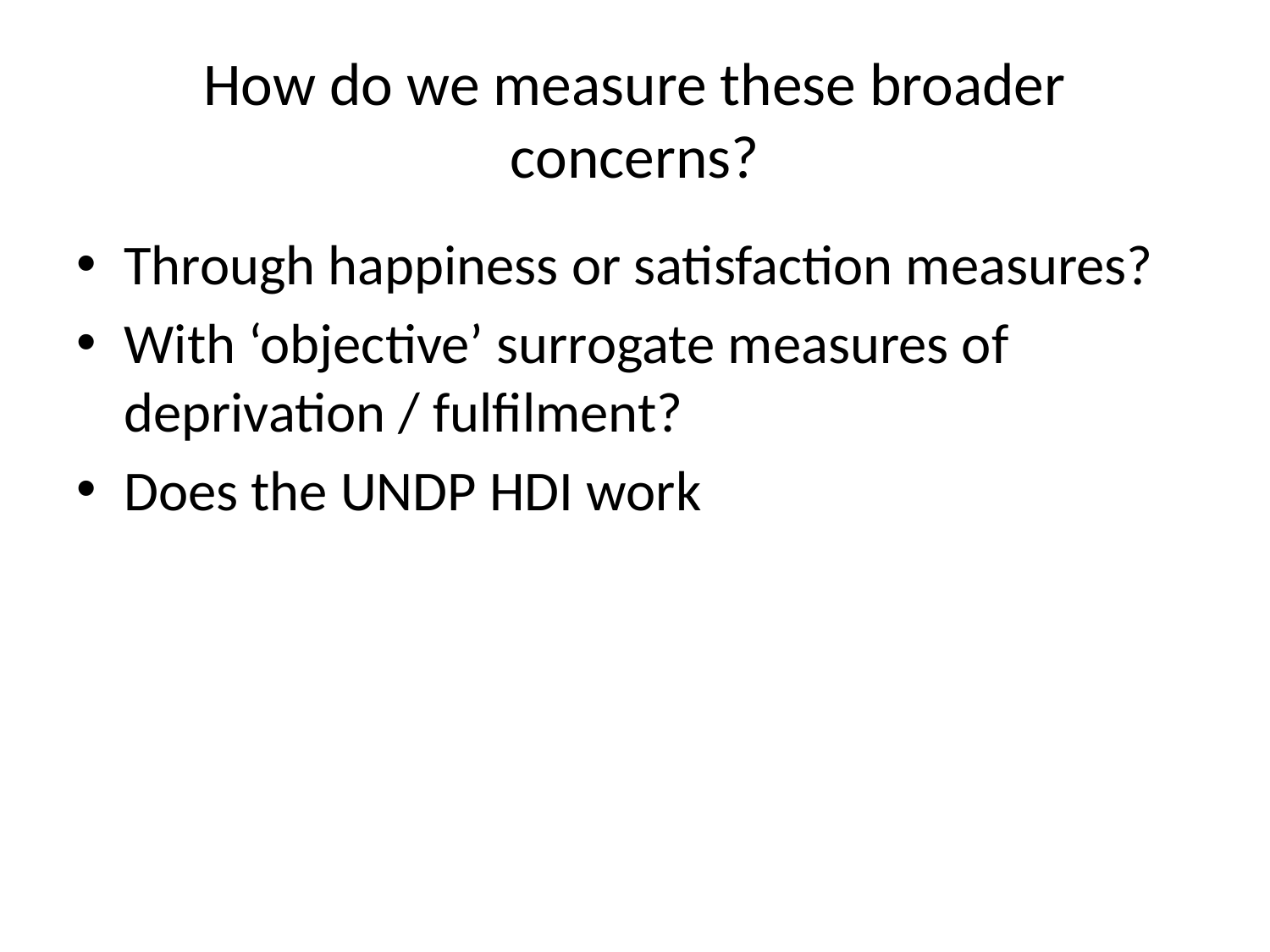

# How do we measure these broader concerns?
Through happiness or satisfaction measures?
With ‘objective’ surrogate measures of deprivation / fulfilment?
Does the UNDP HDI work